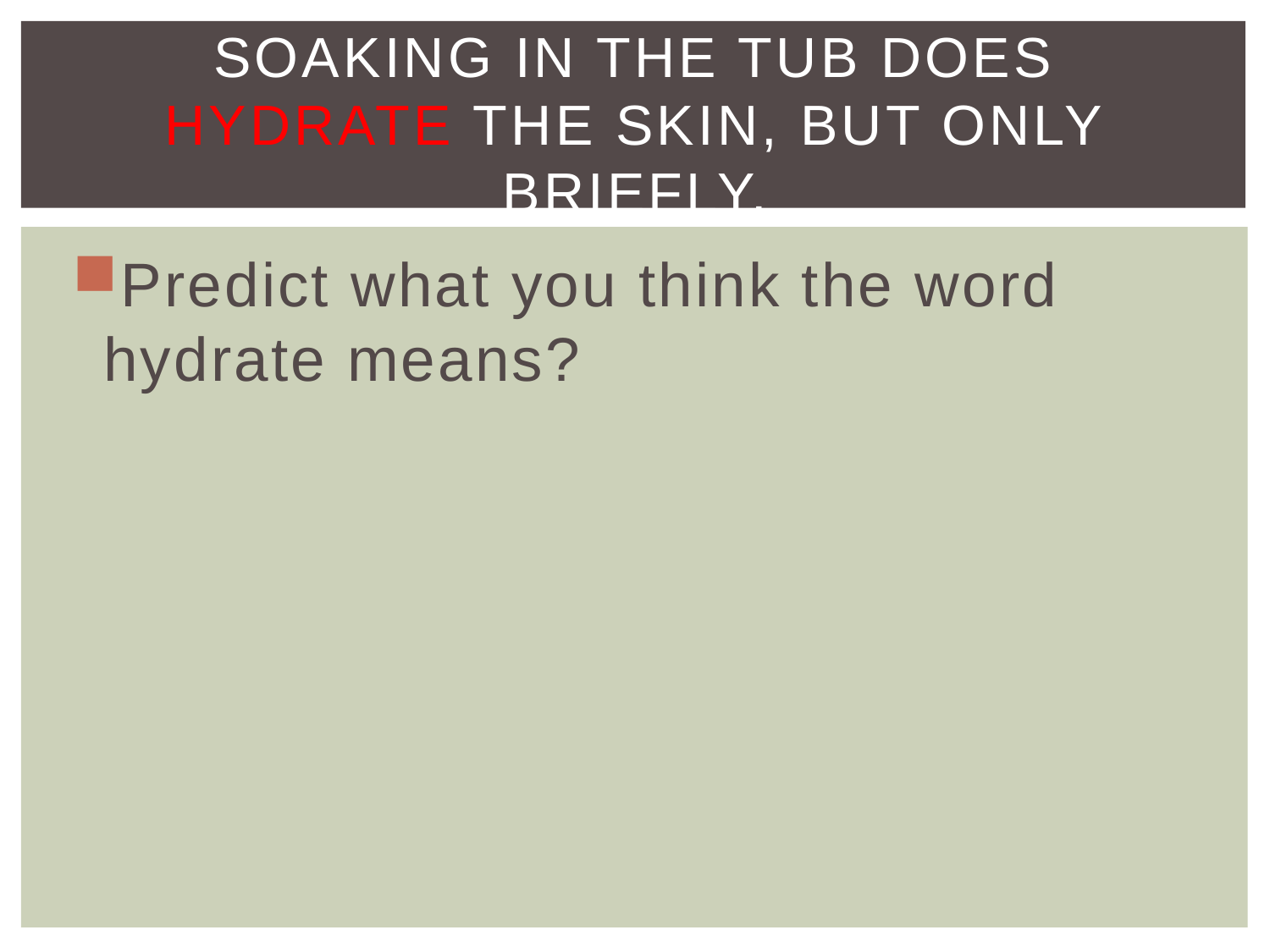

# Soaking in the tub does hydrate the skin, but only briefly.
Predict what you think the word hydrate means?